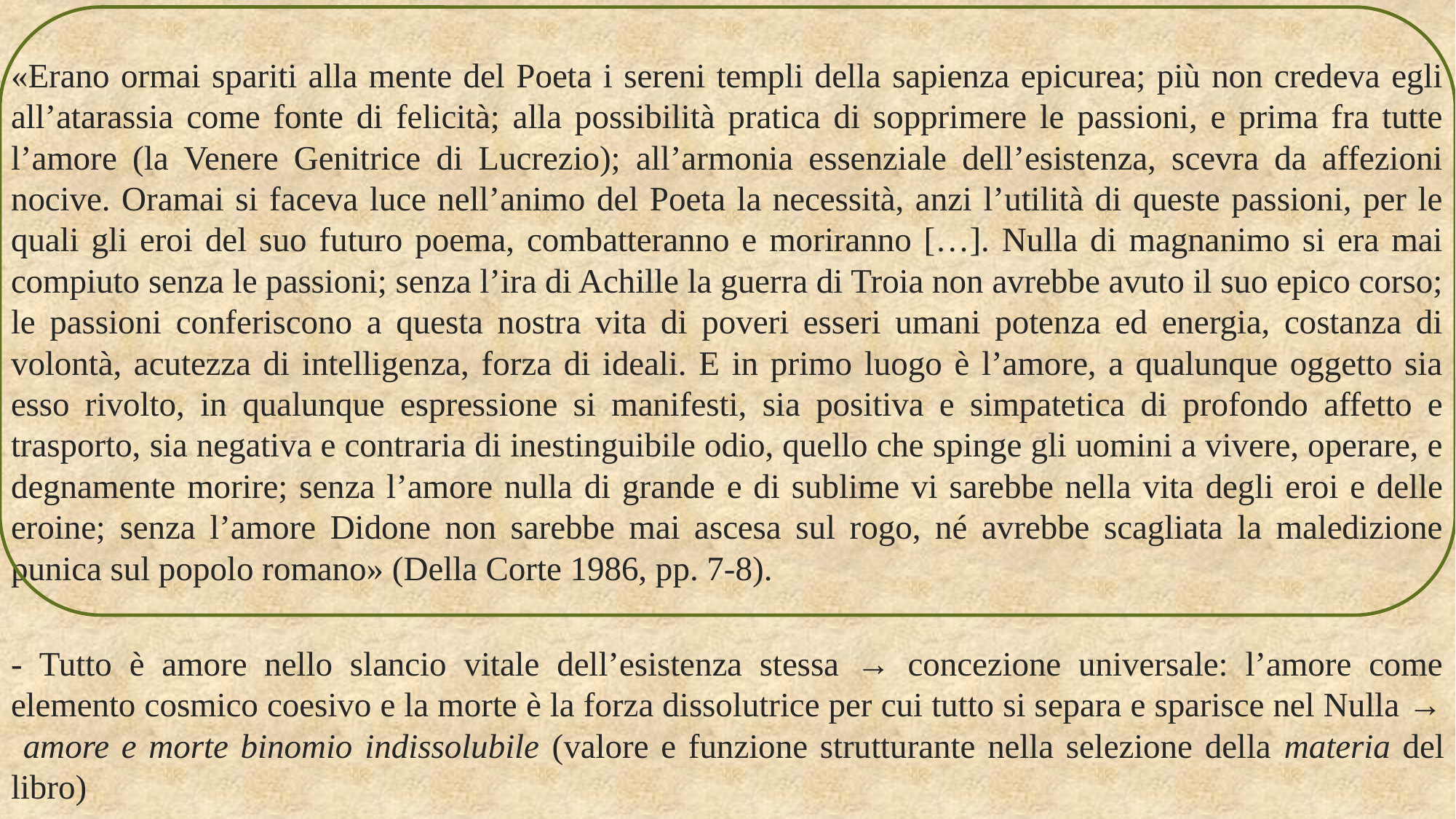

«Erano ormai spariti alla mente del Poeta i sereni templi della sapienza epicurea; più non credeva egli all’atarassia come fonte di felicità; alla possibilità pratica di sopprimere le passioni, e prima fra tutte l’amore (la Venere Genitrice di Lucrezio); all’armonia essenziale dell’esistenza, scevra da affezioni nocive. Oramai si faceva luce nell’animo del Poeta la necessità, anzi l’utilità di queste passioni, per le quali gli eroi del suo futuro poema, combatteranno e moriranno […]. Nulla di magnanimo si era mai compiuto senza le passioni; senza l’ira di Achille la guerra di Troia non avrebbe avuto il suo epico corso; le passioni conferiscono a questa nostra vita di poveri esseri umani potenza ed energia, costanza di volontà, acutezza di intelligenza, forza di ideali. E in primo luogo è l’amore, a qualunque oggetto sia esso rivolto, in qualunque espressione si manifesti, sia positiva e simpatetica di profondo affetto e trasporto, sia negativa e contraria di inestinguibile odio, quello che spinge gli uomini a vivere, operare, e degnamente morire; senza l’amore nulla di grande e di sublime vi sarebbe nella vita degli eroi e delle eroine; senza l’amore Didone non sarebbe mai ascesa sul rogo, né avrebbe scagliata la maledizione punica sul popolo romano» (Della Corte 1986, pp. 7-8).

- Tutto è amore nello slancio vitale dell’esistenza stessa → concezione universale: l’amore come elemento cosmico coesivo e la morte è la forza dissolutrice per cui tutto si separa e sparisce nel Nulla →  amore e morte binomio indissolubile (valore e funzione strutturante nella selezione della materia del libro)